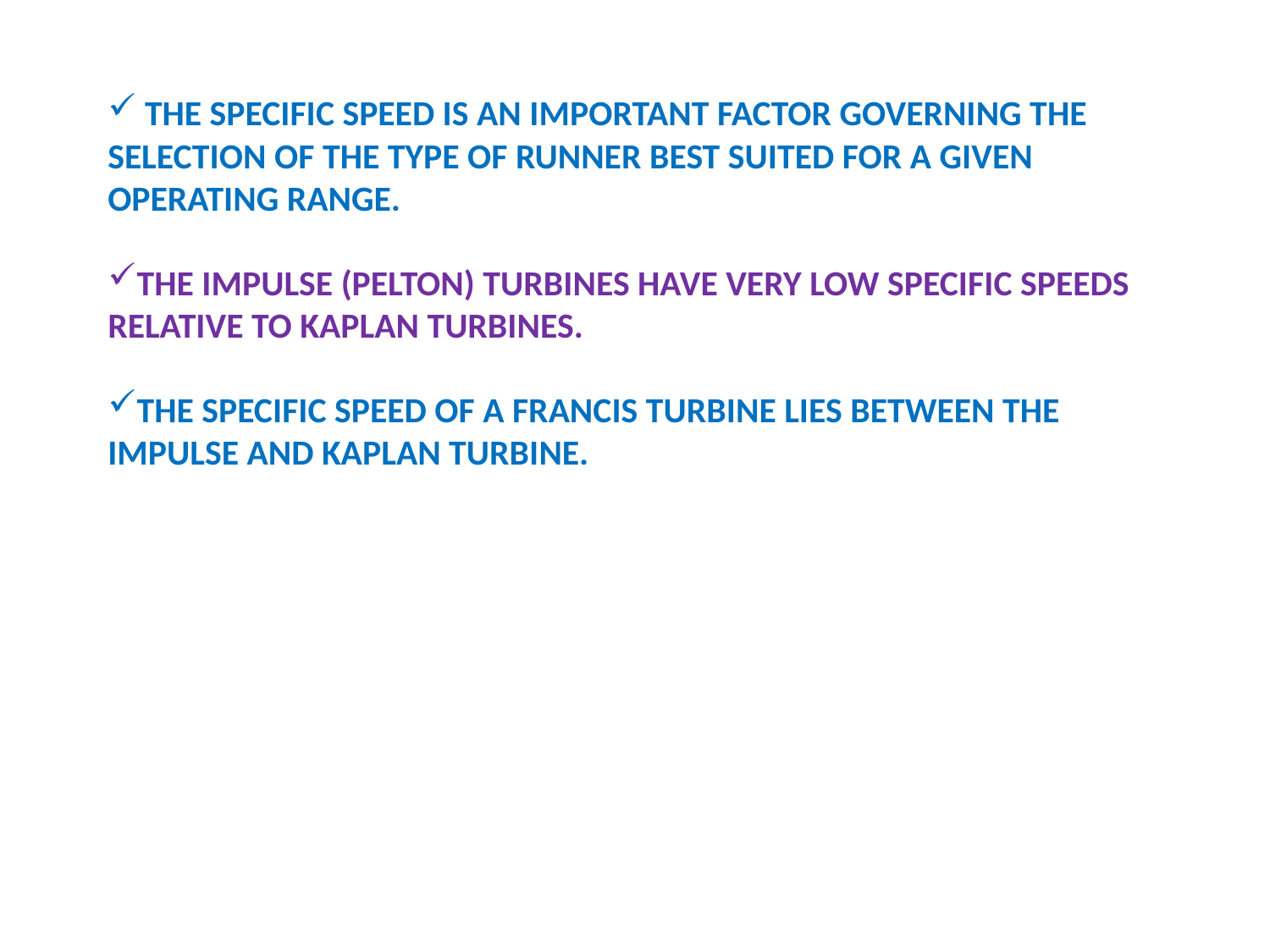

THE SPECIFIC SPEED IS AN IMPORTANT FACTOR GOVERNING THE SELECTION OF THE TYPE OF RUNNER BEST SUITED FOR A GIVEN OPERATING RANGE.

THE IMPULSE (PELTON) TURBINES HAVE VERY LOW SPECIFIC SPEEDS RELATIVE TO KAPLAN TURBINES.

THE SPECIFIC SPEED OF A FRANCIS TURBINE LIES BETWEEN THE IMPULSE AND KAPLAN TURBINE.